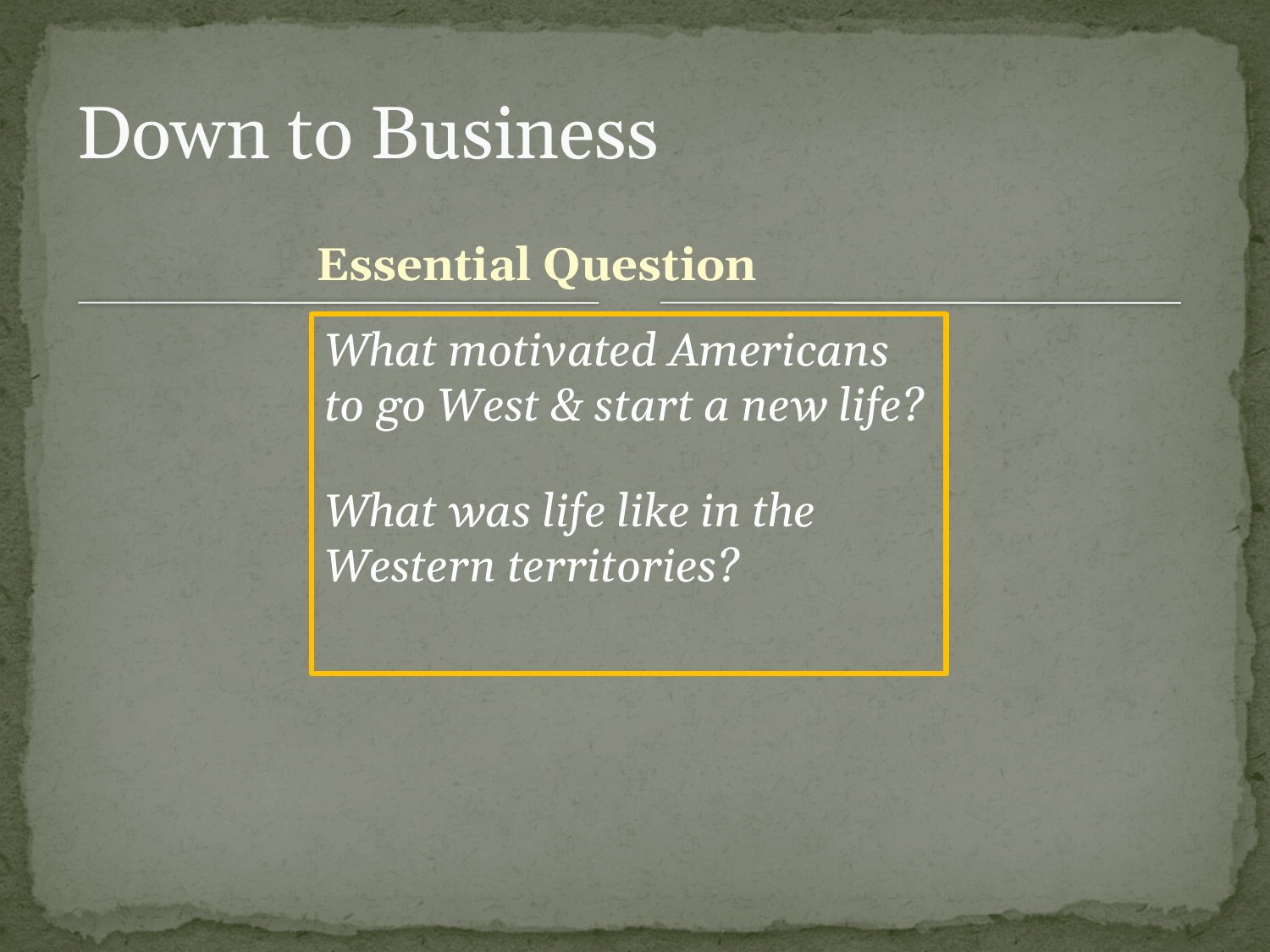

# Down to Business
Essential Question

What motivated Americans to go West & start a new life?

What was life like in the Western territories?